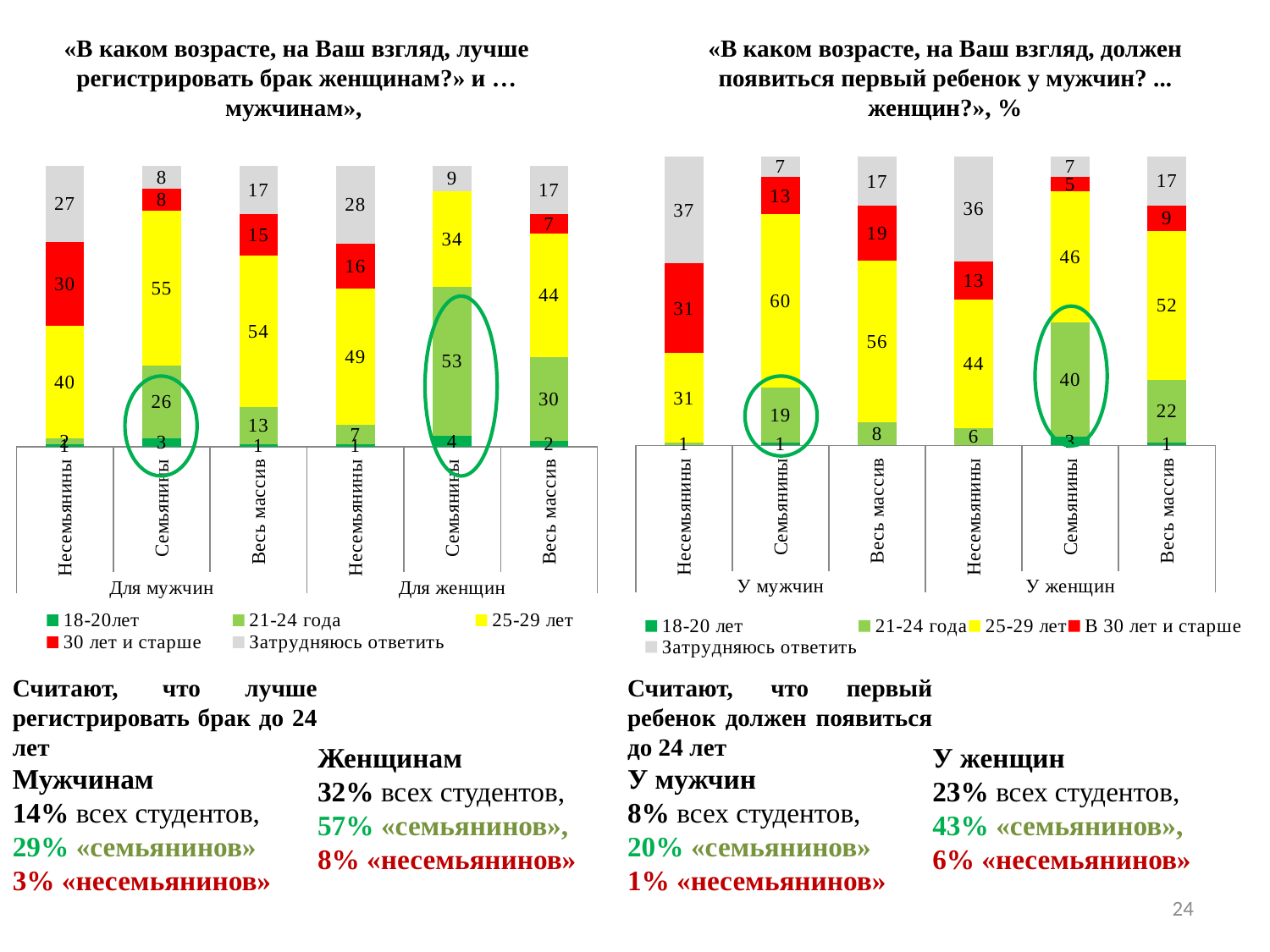

«В каком возрасте, на Ваш взгляд, лучше регистрировать брак женщинам?» и … мужчинам»,
«В каком возрасте, на Ваш взгляд, должен появиться первый ребенок у мужчин? ... женщин?», %

### Chart

| Category | 18-20 лет | 21-24 года | 25-29 лет | В 30 лет и старше | Затрудняюсь ответить |
|---|---|---|---|---|---|
| Несемьянины | 0.0 | 1.0 | 31.0 | 31.0 | 37.0 |
| Семьянины | 1.0 | 19.0 | 60.0 | 13.0 | 7.0 |
| Весь массив | 0.0 | 8.0 | 56.0 | 19.0 | 17.0 |
| Несемьянины | 0.0 | 6.0 | 44.0 | 13.0 | 36.0 |
| Семьянины | 3.0 | 40.0 | 46.0 | 5.0 | 7.0 |
| Весь массив | 1.0 | 22.0 | 52.0 | 9.0 | 17.0 |

### Chart

| Category | 18-20лет | 21-24 года | 25-29 лет | 30 лет и старше | Затрудняюсь ответить |
|---|---|---|---|---|---|
| Несемьянины | 1.0 | 2.0 | 40.0 | 30.0 | 27.0 |
| Семьянины | 3.0 | 26.0 | 55.0 | 8.0 | 8.0 |
| Весь массив | 1.0 | 13.0 | 54.0 | 15.0 | 17.0 |
| Несемьянины | 1.0 | 7.0 | 49.0 | 16.0 | 28.0 |
| Семьянины | 4.0 | 53.0 | 34.0 | 0.0 | 9.0 |
| Весь массив | 2.0 | 30.0 | 44.0 | 7.0 | 17.0 |

Считают, что лучше регистрировать брак до 24 лет
Мужчинам
14% всех студентов,
29% «семьянинов»
3% «несемьянинов»

Женщинам
32% всех студентов,
57% «семьянинов»,
8% «несемьянинов»
Считают, что первый ребенок должен появиться до 24 лет
У мужчин
8% всех студентов,
20% «семьянинов»
1% «несемьянинов»

У женщин
23% всех студентов,
43% «семьянинов»,
6% «несемьянинов»
24